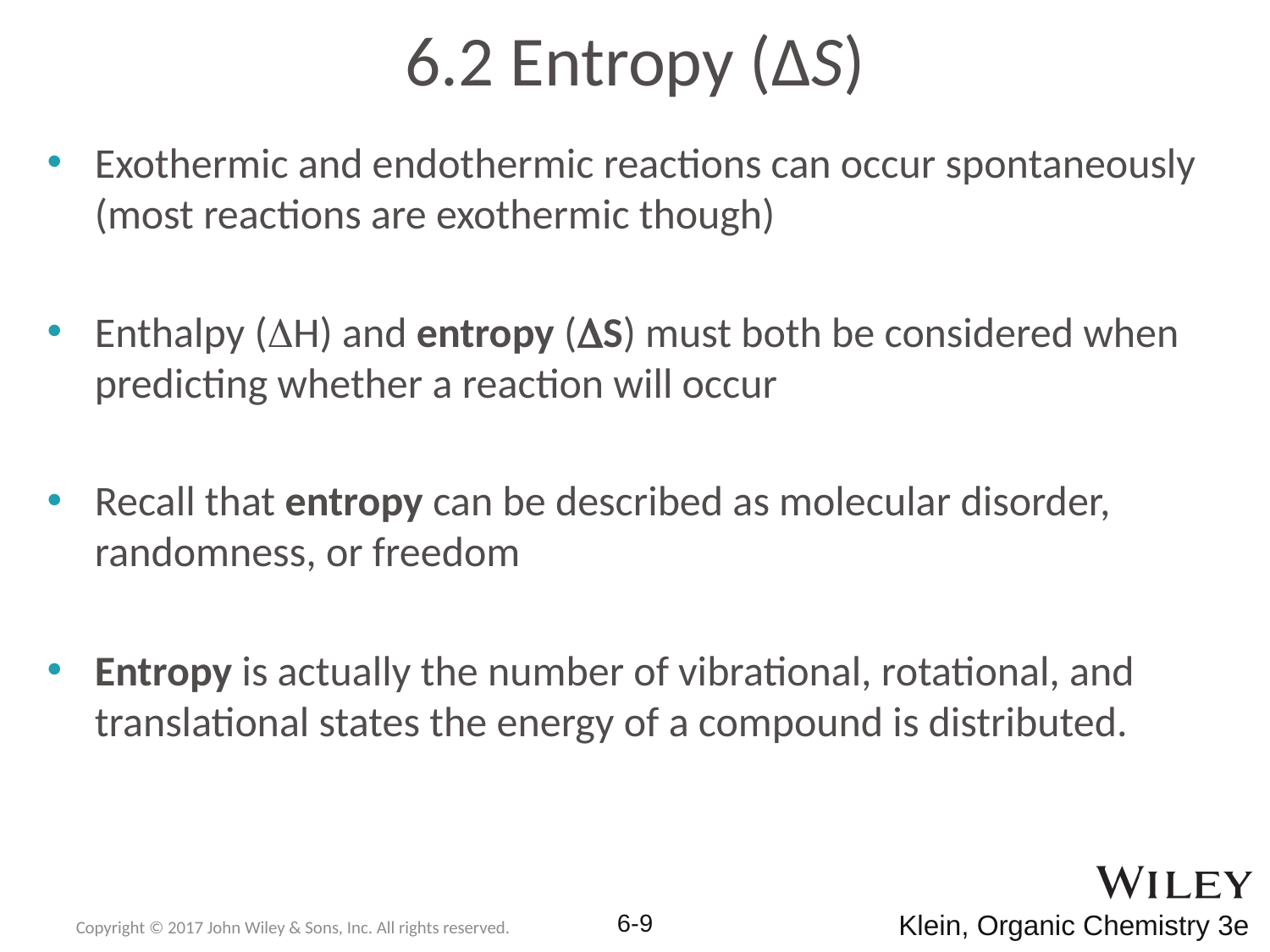

# 6.2 Entropy (ΔS)
Exothermic and endothermic reactions can occur spontaneously (most reactions are exothermic though)

Enthalpy (ΔH) and entropy (ΔS) must both be considered when predicting whether a reaction will occur

Recall that entropy can be described as molecular disorder, randomness, or freedom

Entropy is actually the number of vibrational, rotational, and translational states the energy of a compound is distributed.
Copyright © 2017 John Wiley & Sons, Inc. All rights reserved.
6-9
Klein, Organic Chemistry 3e